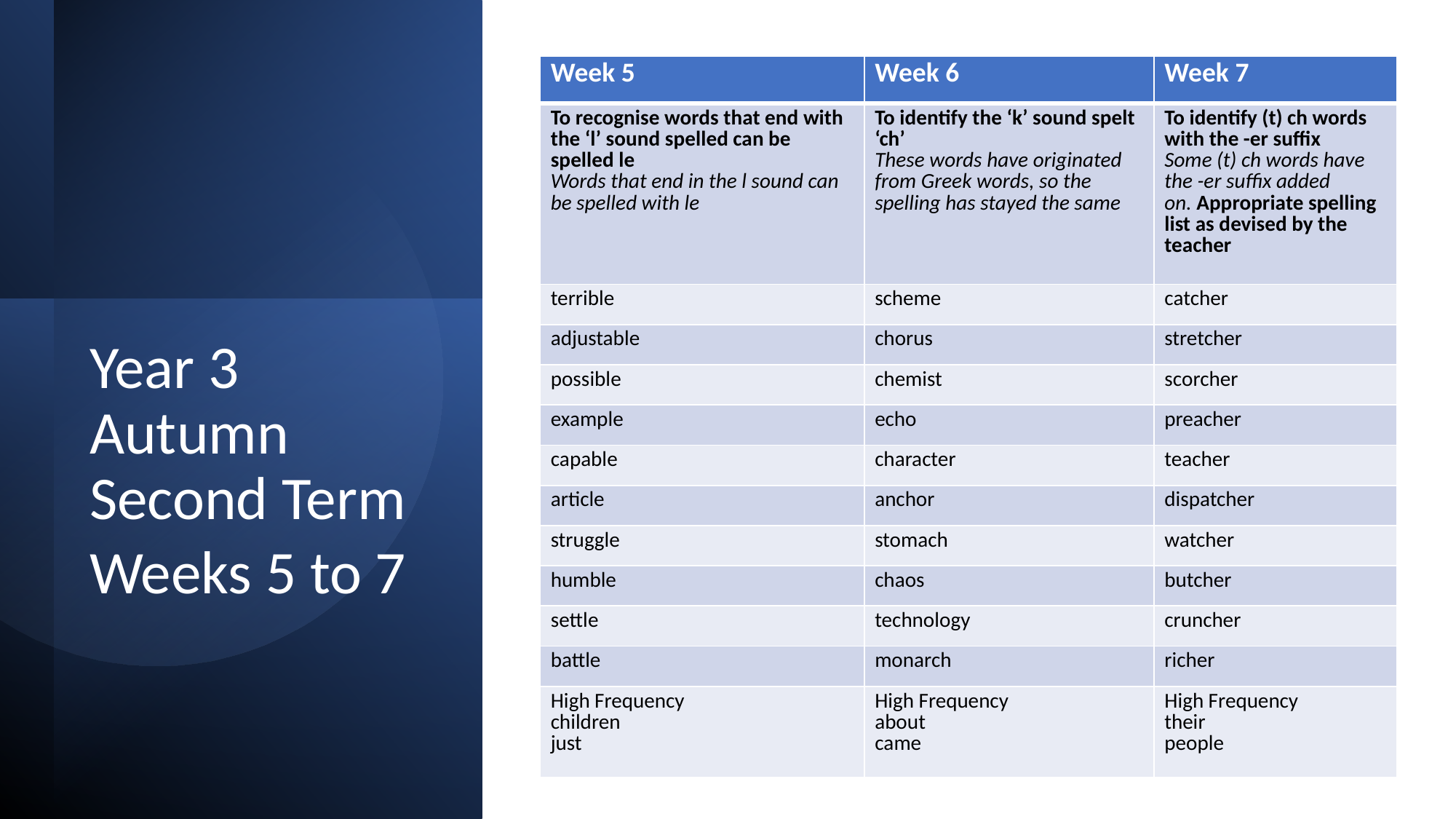

| Week 5 | Week 6 | Week 7 |
| --- | --- | --- |
| To recognise words that end with the ‘l’ sound spelled can be spelled le Words that end in the l sound can be spelled with le | To identify the ‘k’ sound spelt ‘ch’ These words have originated from Greek words, so the spelling has stayed the same | To identify (t) ch words with the -er suffix Some (t) ch words have the -er suffix added on. Appropriate spelling list as devised by the teacher |
| terrible | scheme | catcher |
| adjustable | chorus | stretcher |
| possible | chemist | scorcher |
| example | echo | preacher |
| capable | character | teacher |
| article | anchor | dispatcher |
| struggle | stomach | watcher |
| humble | chaos | butcher |
| settle | technology | cruncher |
| battle | monarch | richer |
| High Frequency children just | High Frequency about came | High Frequency their people |

Year 3 Autumn Second Term
Weeks 5 to 7